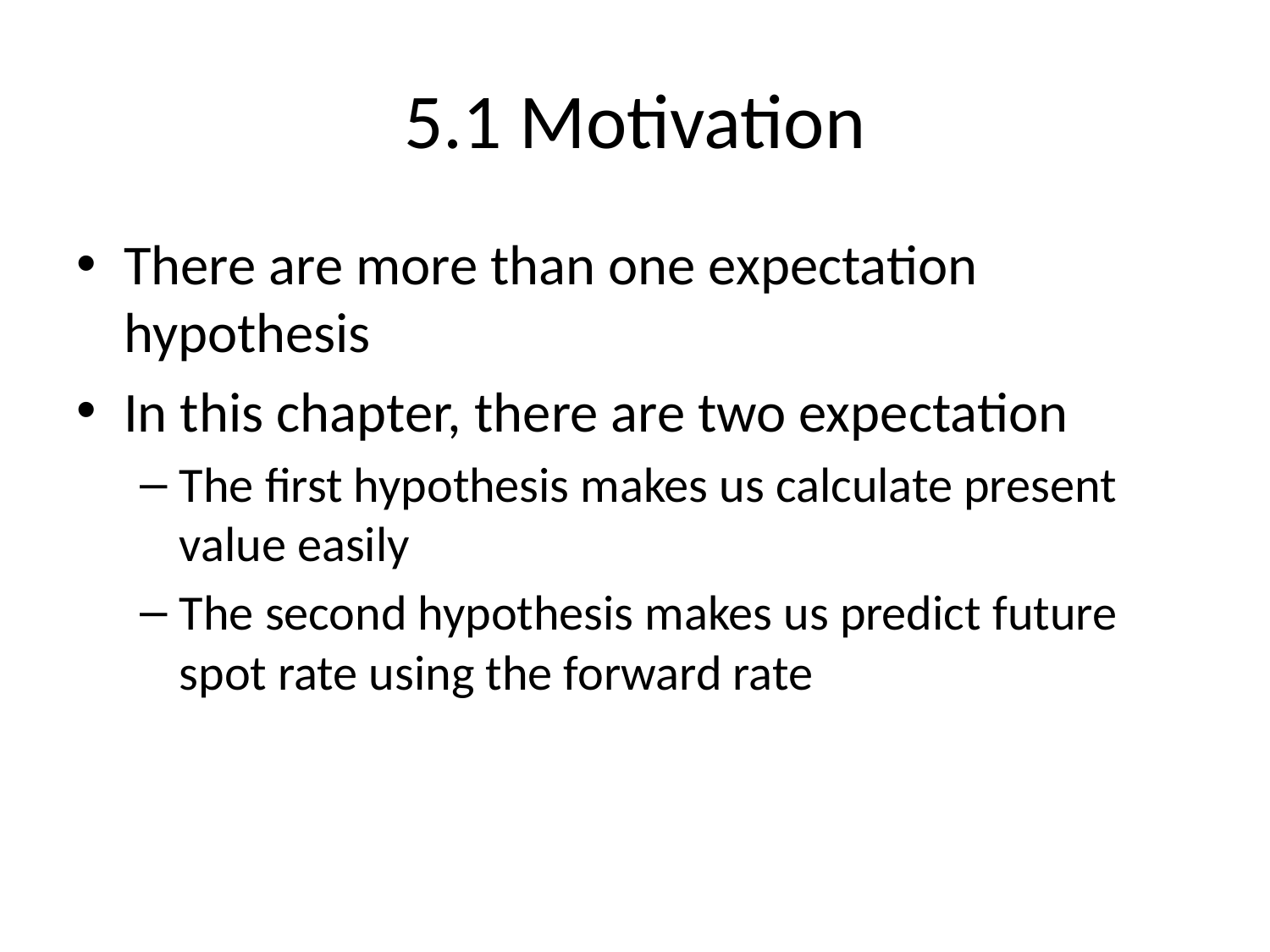

# 5.1 Motivation
There are more than one expectation hypothesis
In this chapter, there are two expectation
The first hypothesis makes us calculate present value easily
The second hypothesis makes us predict future spot rate using the forward rate